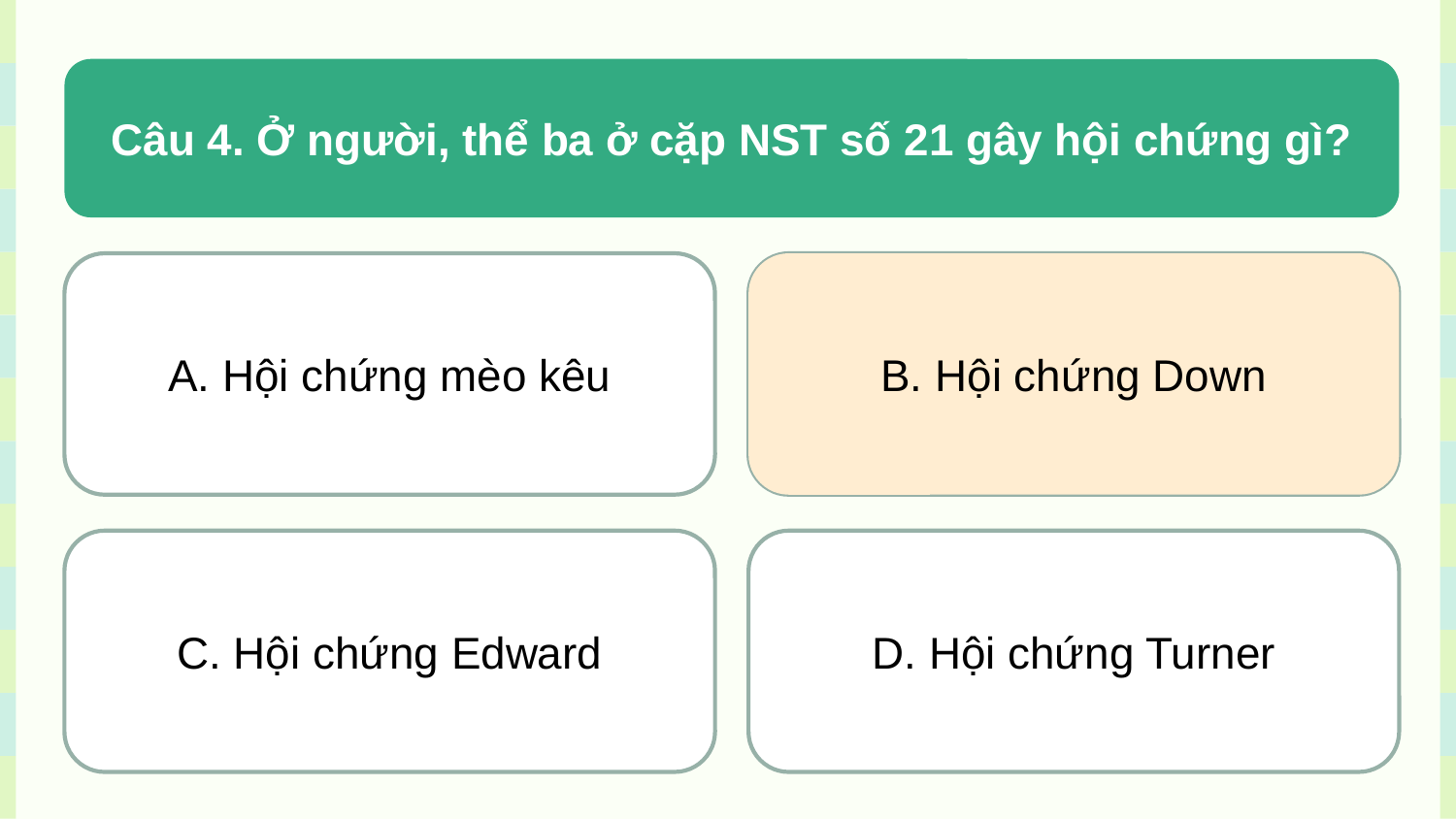

Câu 4. Ở người, thể ba ở cặp NST số 21 gây hội chứng gì?
A. Hội chứng mèo kêu
B. Hội chứng Down
B. Hội chứng Down
C. Hội chứng Edward
D. Hội chứng Turner